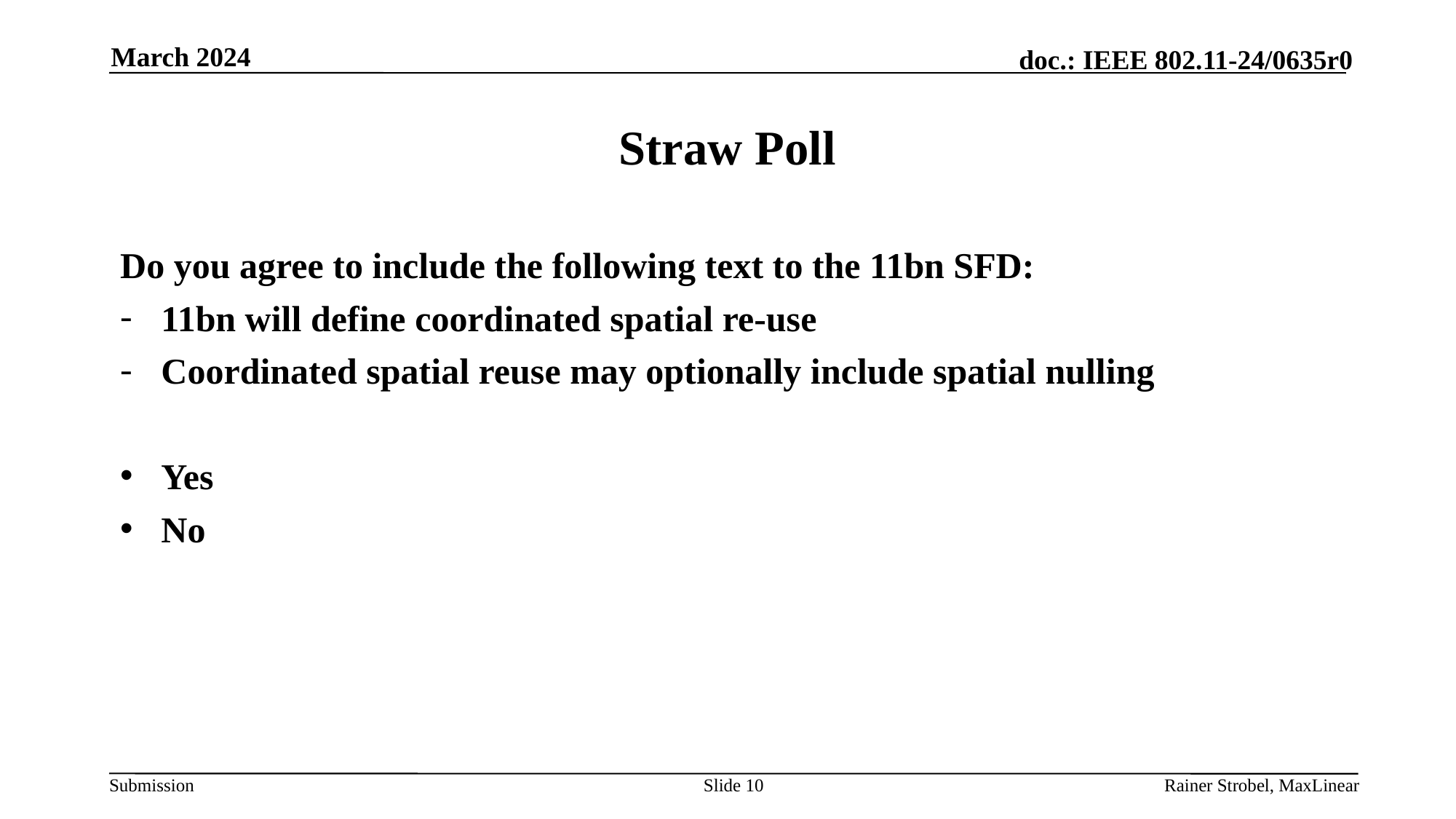

March 2024
# Straw Poll
Do you agree to include the following text to the 11bn SFD:
11bn will define coordinated spatial re-use
Coordinated spatial reuse may optionally include spatial nulling

Yes
No
Slide 10
Rainer Strobel, MaxLinear